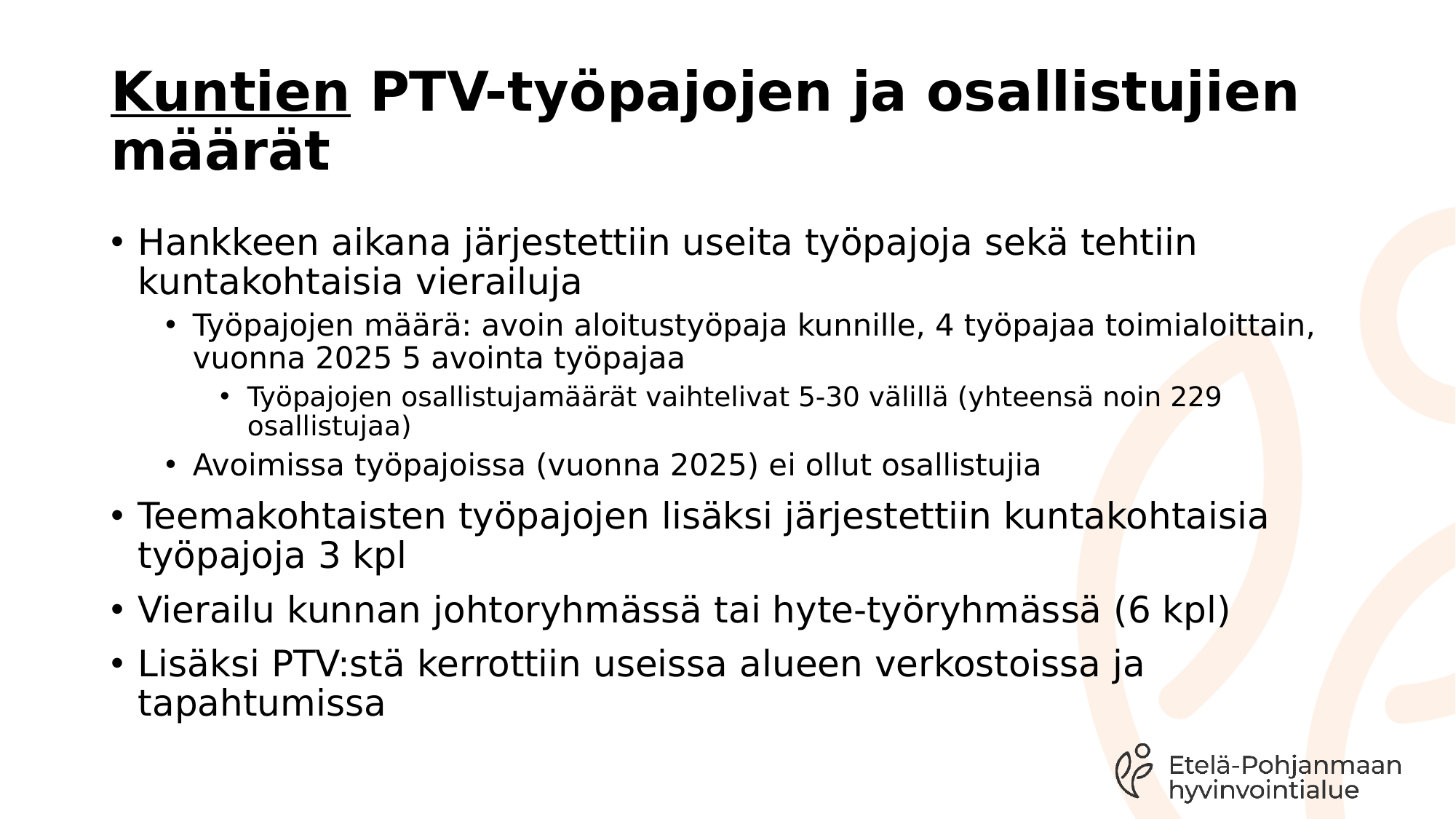

# Kuntien PTV-työpajojen ja osallistujien määrät
Hankkeen aikana järjestettiin useita työpajoja sekä tehtiin kuntakohtaisia vierailuja
Työpajojen määrä: avoin aloitustyöpaja kunnille, 4 työpajaa toimialoittain, vuonna 2025 5 avointa työpajaa
Työpajojen osallistujamäärät vaihtelivat 5-30 välillä (yhteensä noin 229 osallistujaa)
Avoimissa työpajoissa (vuonna 2025) ei ollut osallistujia
Teemakohtaisten työpajojen lisäksi järjestettiin kuntakohtaisia työpajoja 3 kpl
Vierailu kunnan johtoryhmässä tai hyte-työryhmässä (6 kpl)
Lisäksi PTV:stä kerrottiin useissa alueen verkostoissa ja tapahtumissa